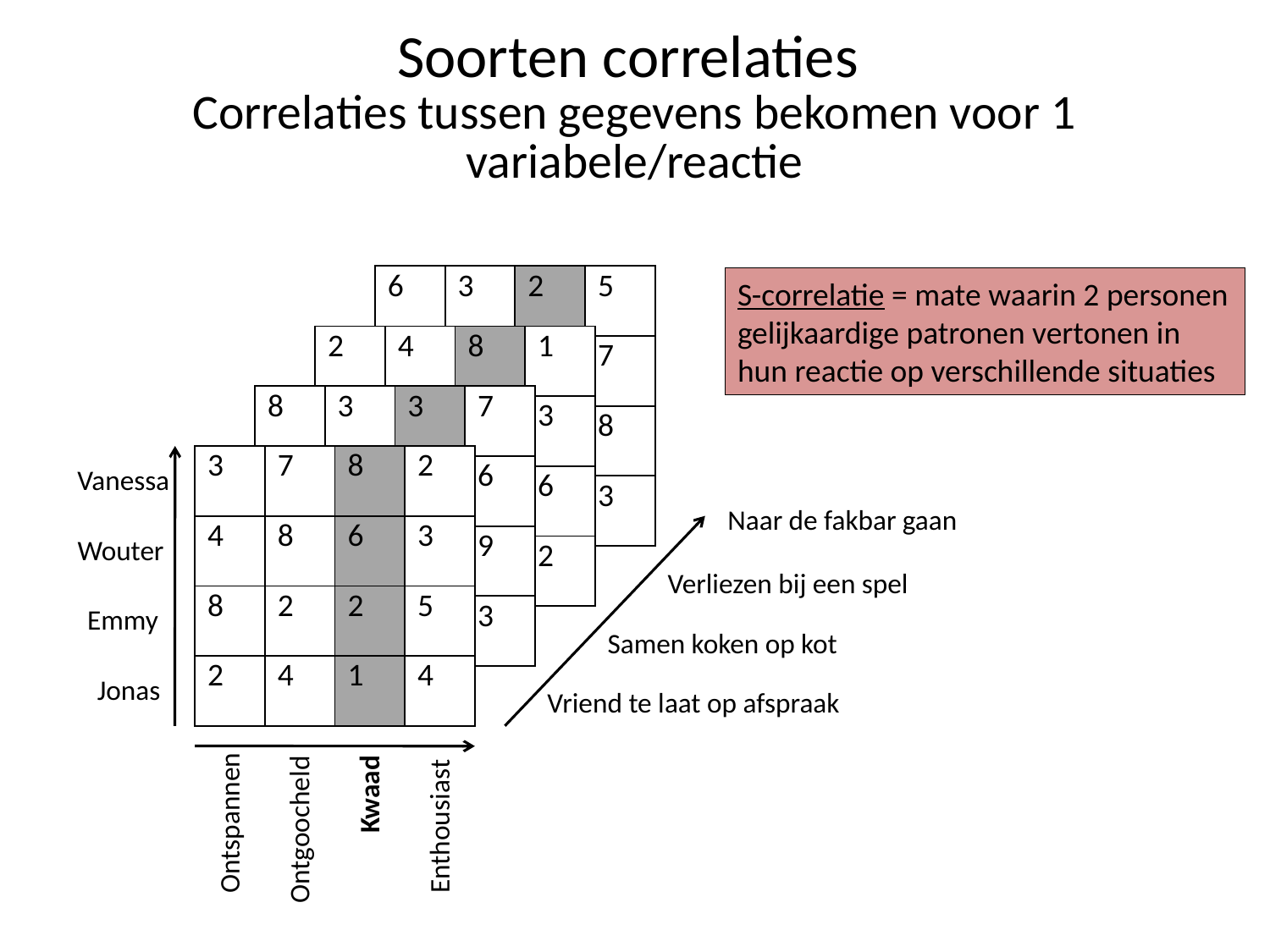

# Soorten correlaties Correlaties tussen gegevens bekomen voor 1 variabele/reactie
| 6 | 3 | 2 | 5 |
| --- | --- | --- | --- |
| 4 | 8 | 6 | 7 |
| 9 | 5 | 4 | 8 |
| 1 | 3 | 3 | 3 |
S-correlatie = mate waarin 2 personen gelijkaardige patronen vertonen in hun reactie op verschillende situaties
| 2 | 4 | 8 | 1 |
| --- | --- | --- | --- |
| 4 | 8 | 6 | 3 |
| 9 | 5 | 4 | 6 |
| 1 | 3 | 3 | 2 |
| 8 | 3 | 3 | 7 |
| --- | --- | --- | --- |
| 4 | 8 | 6 | 6 |
| 9 | 5 | 4 | 9 |
| 1 | 3 | 3 | 3 |
| 3 | 7 | 8 | 2 |
| --- | --- | --- | --- |
| 4 | 8 | 6 | 3 |
| 8 | 2 | 2 | 5 |
| 2 | 4 | 1 | 4 |
Vanessa
Naar de fakbar gaan
Wouter
Verliezen bij een spel
Emmy
Samen koken op kot
Jonas
Vriend te laat op afspraak
Kwaad

Ontspannen
Enthousiast
Ontgoocheld